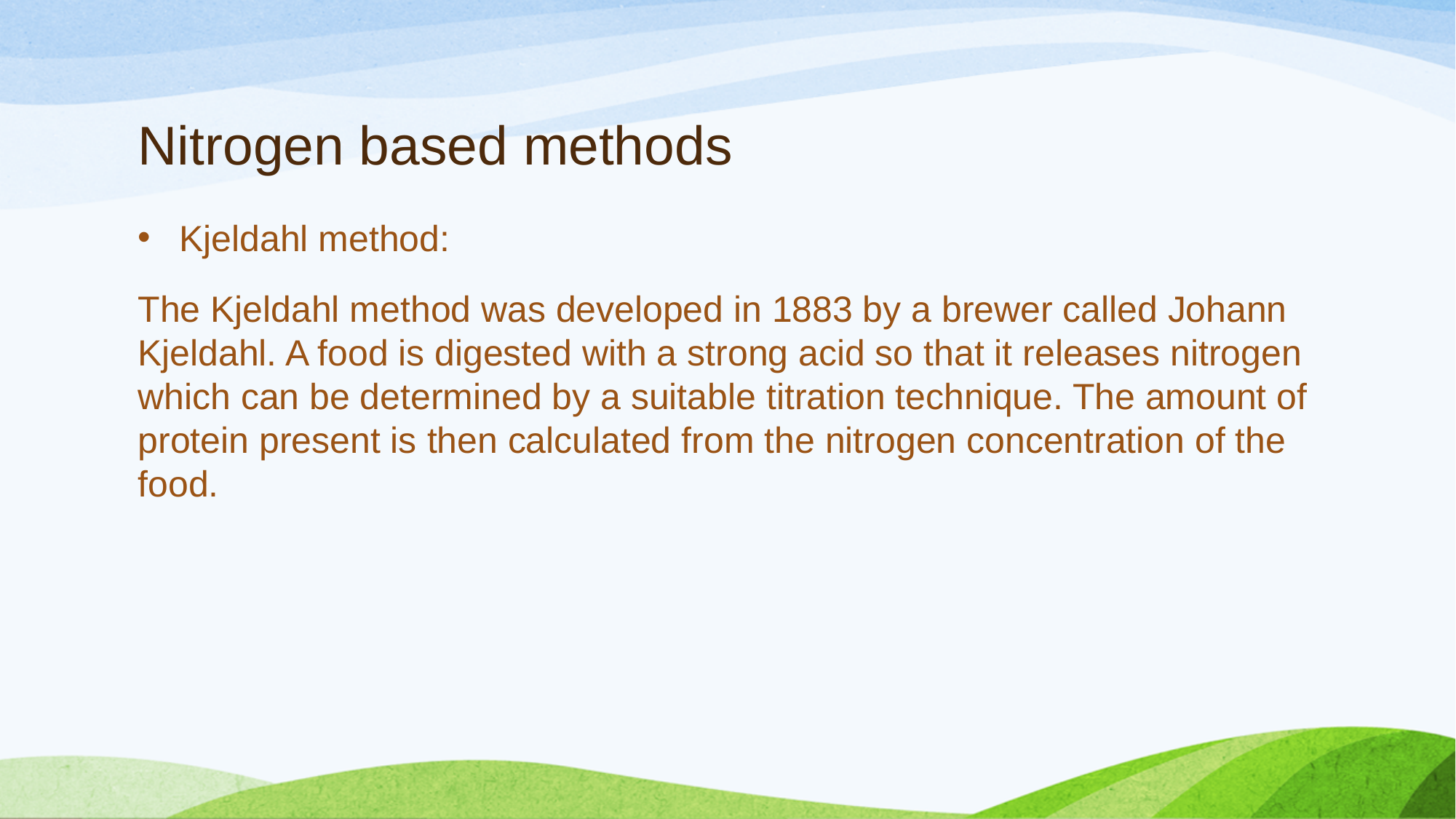

# Nitrogen based methods
Kjeldahl method:
The Kjeldahl method was developed in 1883 by a brewer called Johann Kjeldahl. A food is digested with a strong acid so that it releases nitrogen which can be determined by a suitable titration technique. The amount of protein present is then calculated from the nitrogen concentration of the food.